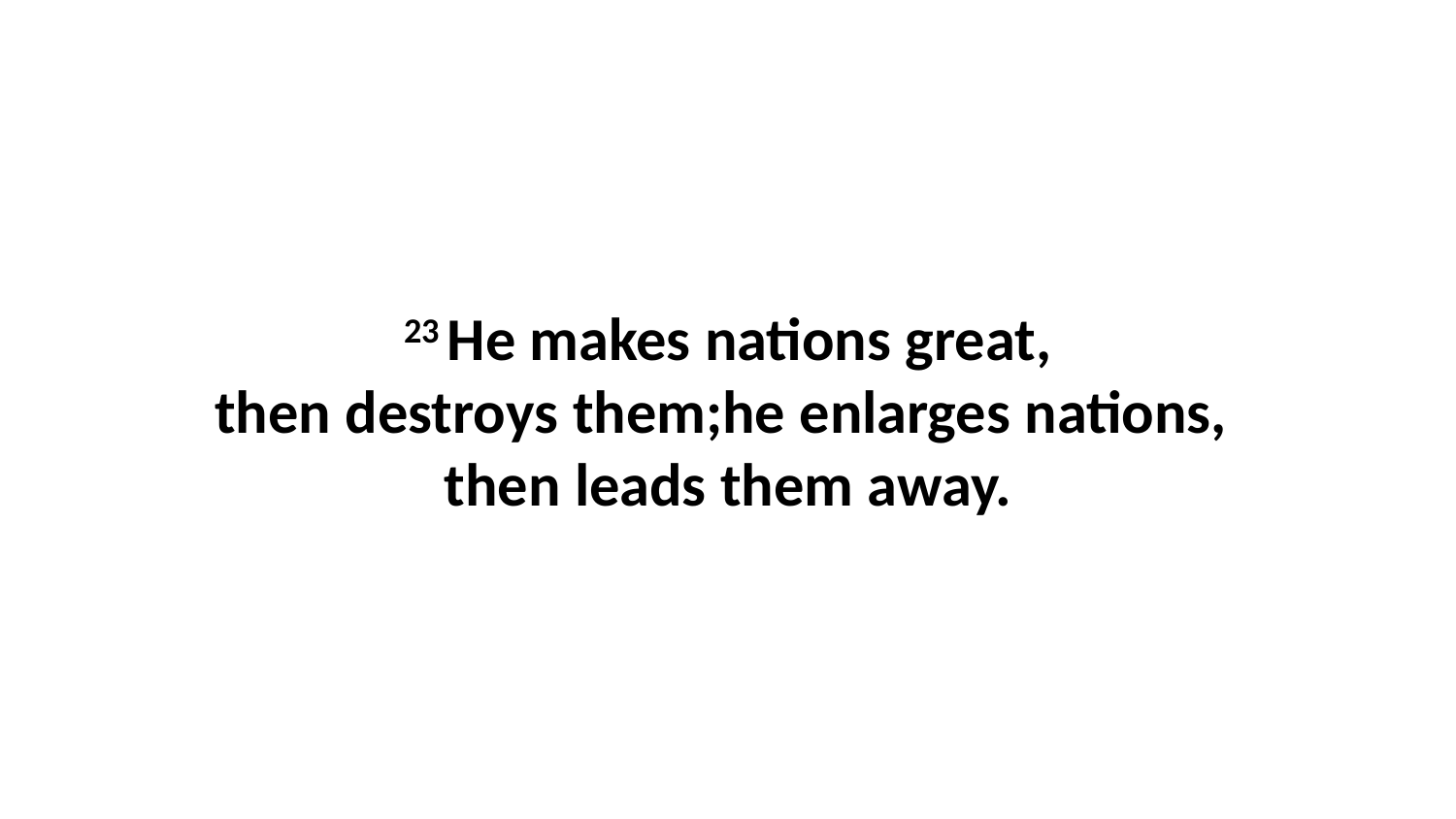

23 He makes nations great, then destroys them;he enlarges nations,  then leads them away.